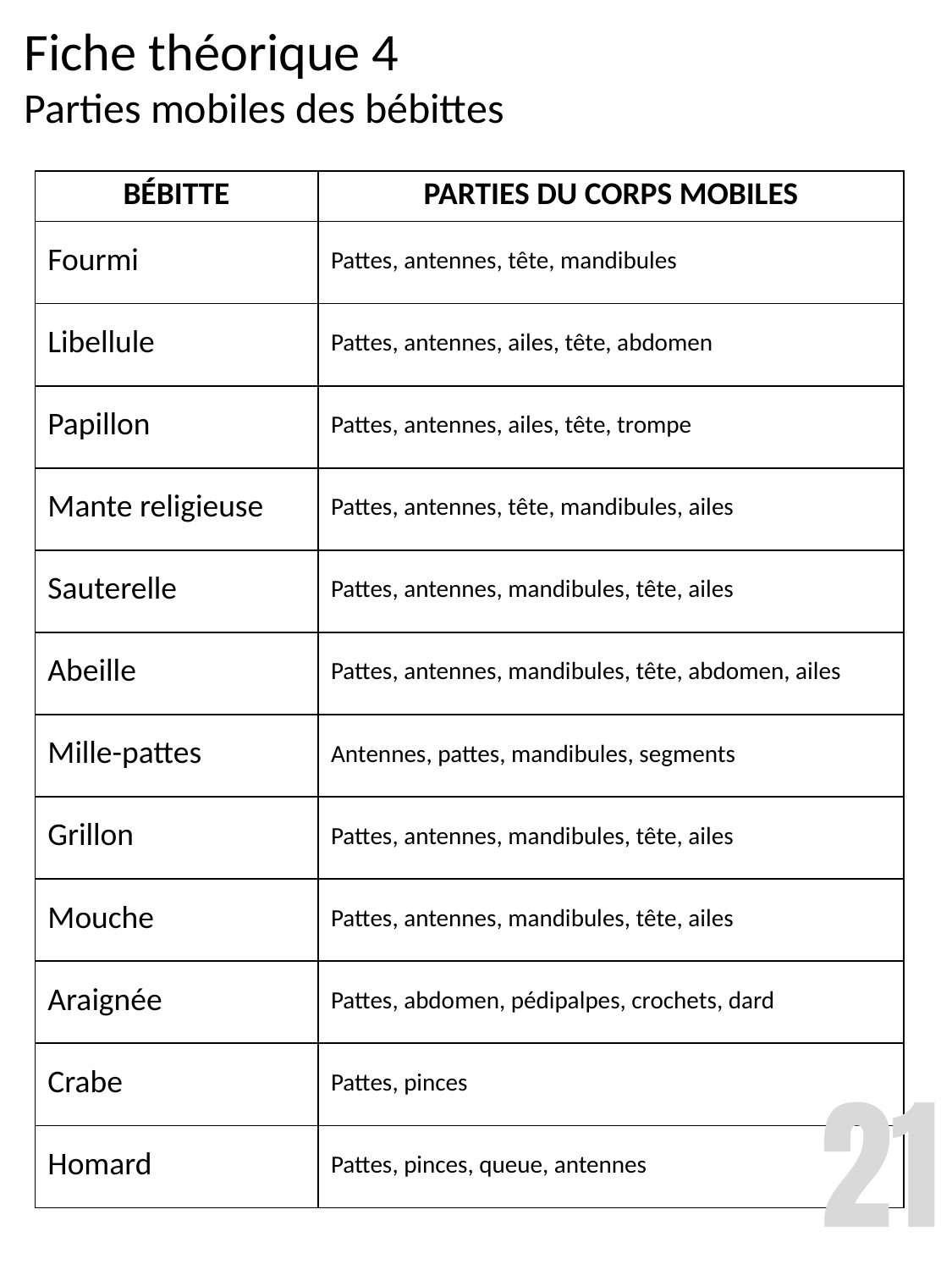

Fiche théorique 4
Parties mobiles des bébittes
| BÉBITTE | PARTIES DU CORPS MOBILES |
| --- | --- |
| Fourmi | Pattes, antennes, tête, mandibules |
| Libellule | Pattes, antennes, ailes, tête, abdomen |
| Papillon | Pattes, antennes, ailes, tête, trompe |
| Mante religieuse | Pattes, antennes, tête, mandibules, ailes |
| Sauterelle | Pattes, antennes, mandibules, tête, ailes |
| Abeille | Pattes, antennes, mandibules, tête, abdomen, ailes |
| Mille-pattes | Antennes, pattes, mandibules, segments |
| Grillon | Pattes, antennes, mandibules, tête, ailes |
| Mouche | Pattes, antennes, mandibules, tête, ailes |
| Araignée | Pattes, abdomen, pédipalpes, crochets, dard |
| Crabe | Pattes, pinces |
| Homard | Pattes, pinces, queue, antennes |

21